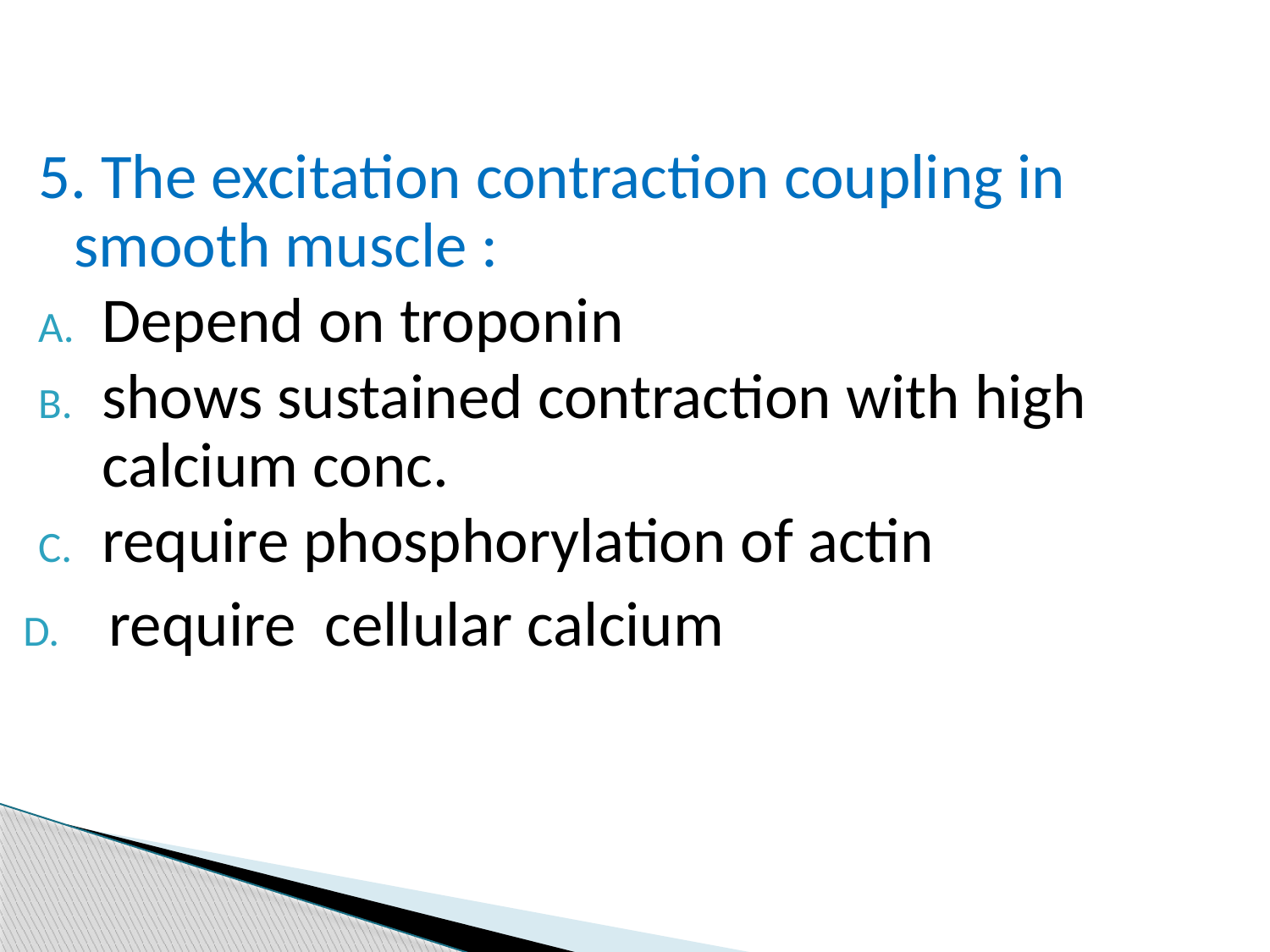

5. The excitation contraction coupling in smooth muscle :
Depend on troponin
shows sustained contraction with high calcium conc.
require phosphorylation of actin
 require  cellular calcium